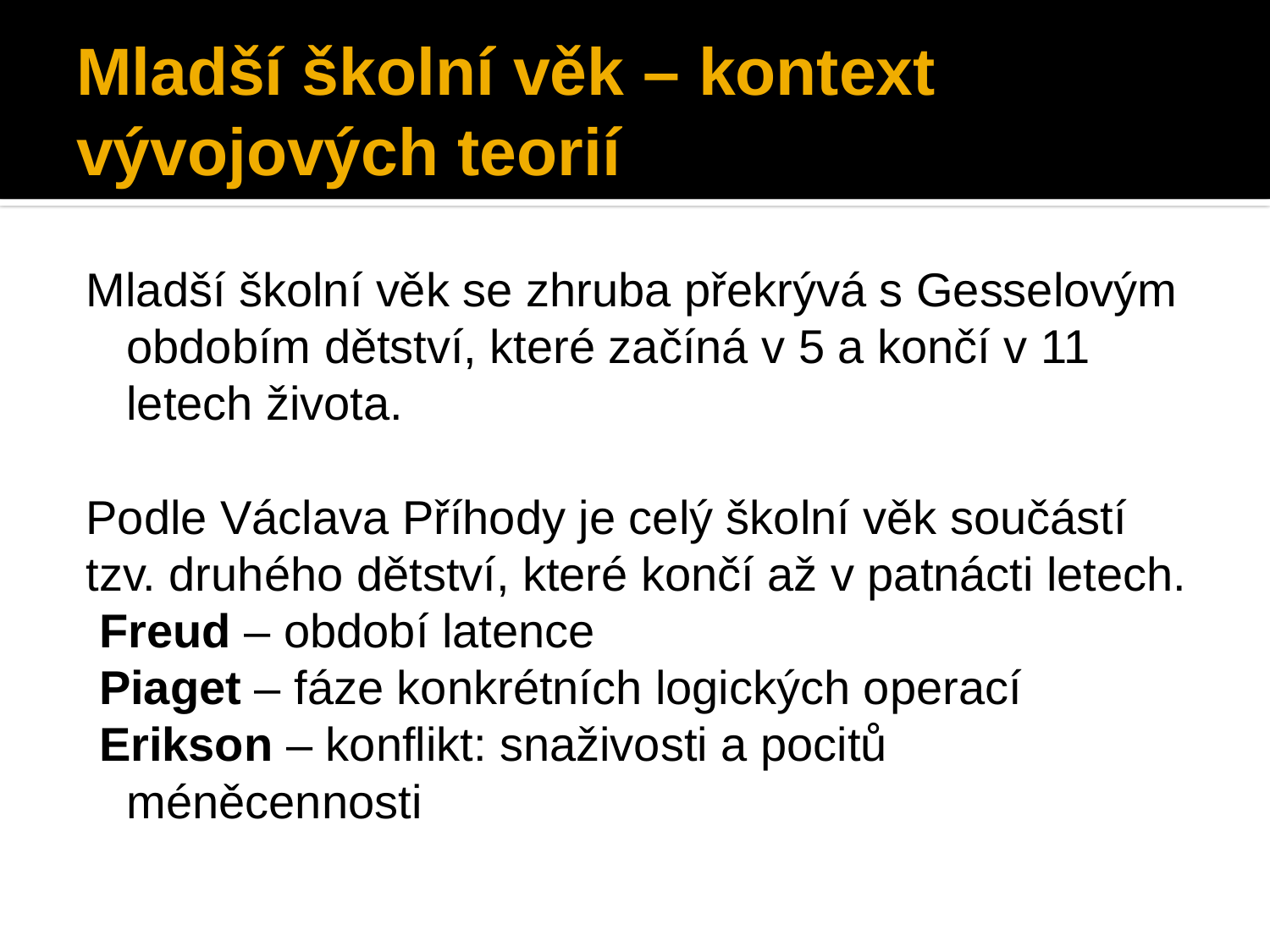

# Mladší školní věk – kontext vývojových teorií
Mladší školní věk se zhruba překrývá s Gesselovým obdobím dětství, které začíná v 5 a končí v 11 letech života.

Podle Václava Příhody je celý školní věk součástí
tzv. druhého dětství, které končí až v patnácti letech.
 Freud – období latence
 Piaget – fáze konkrétních logických operací
 Erikson – konflikt: snaživosti a pocitů méněcennosti